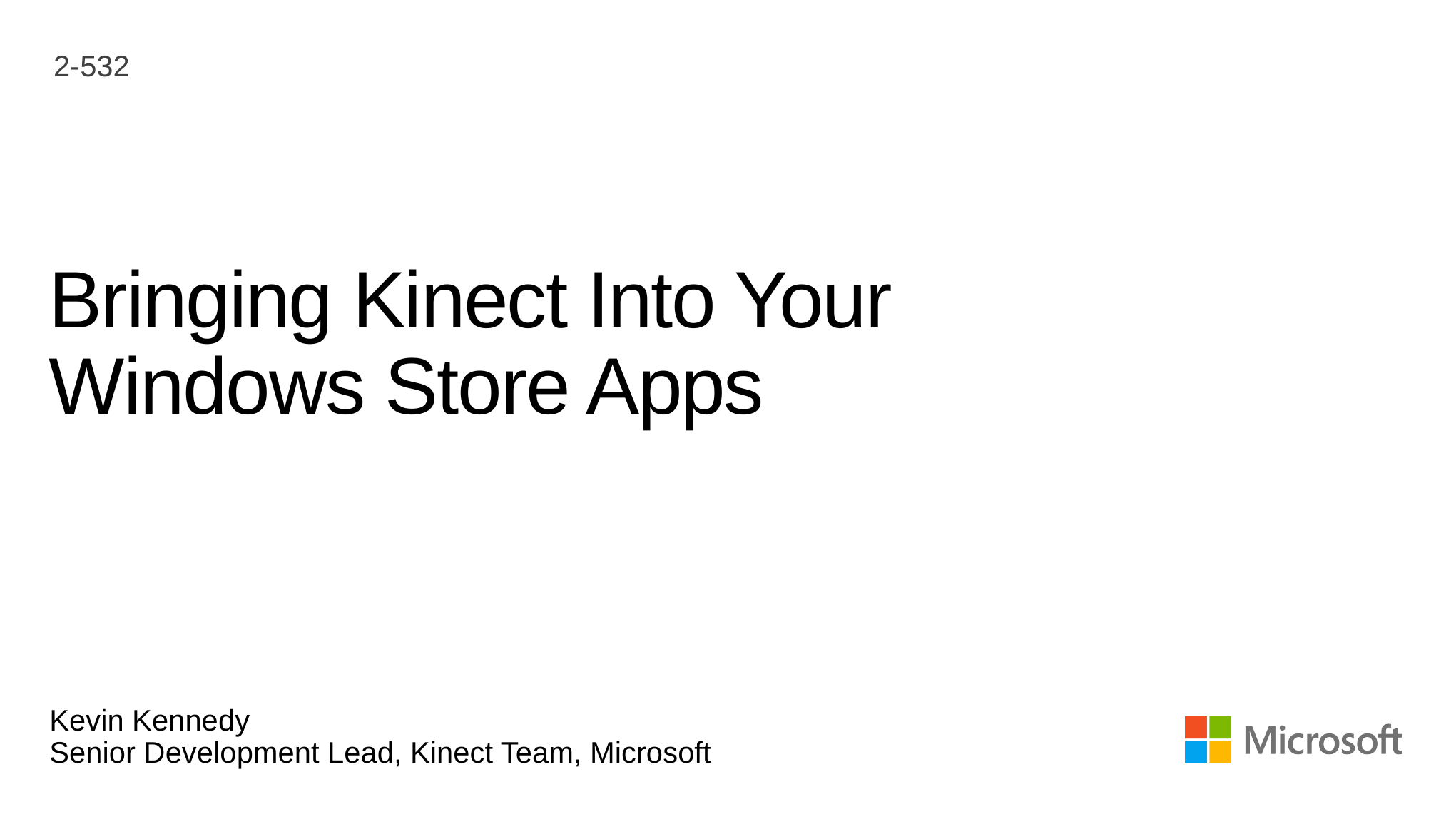

2-532
# Bringing Kinect Into Your Windows Store Apps
Kevin Kennedy
Senior Development Lead, Kinect Team, Microsoft